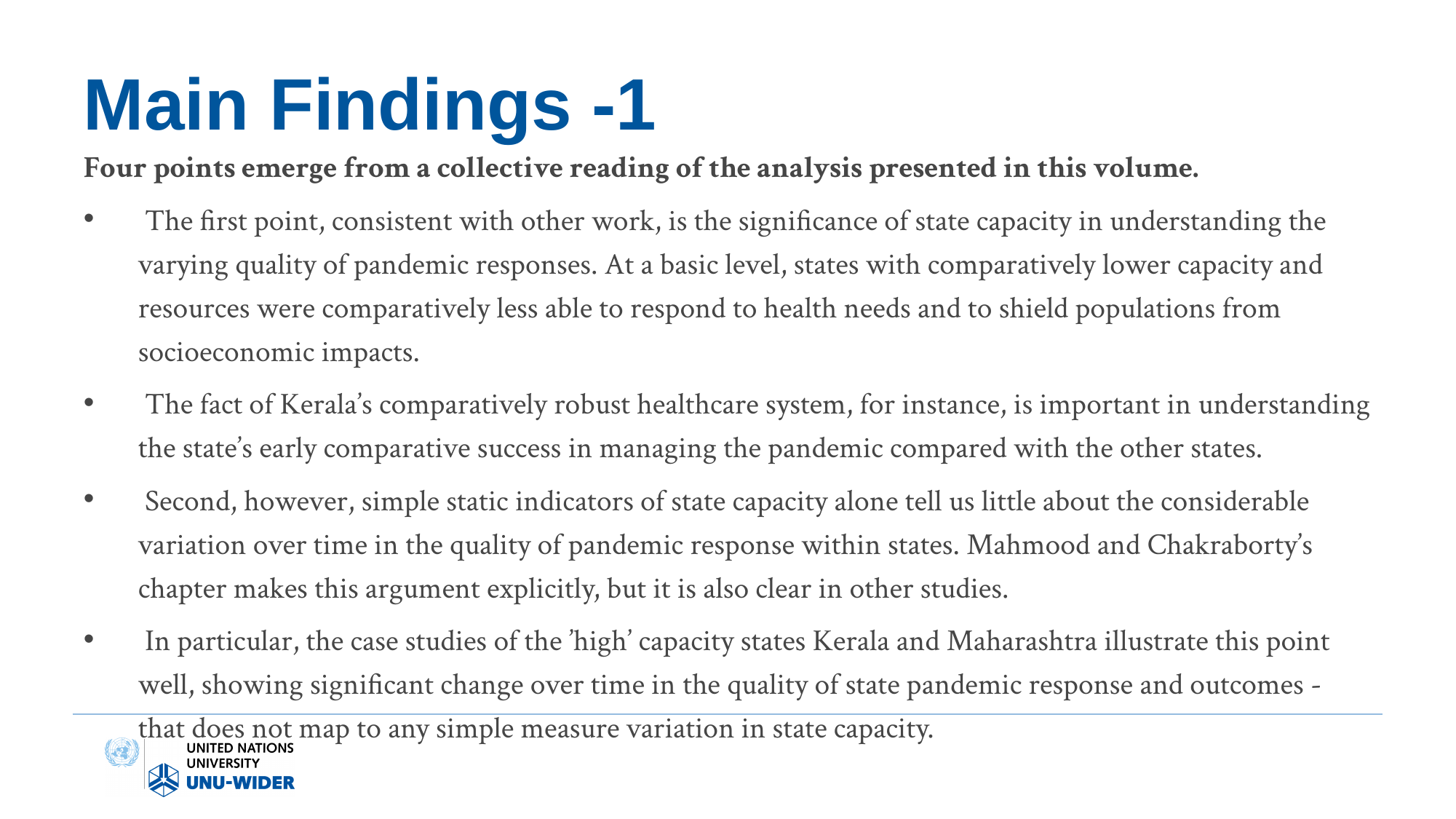

# Main Findings -1
Four points emerge from a collective reading of the analysis presented in this volume.
 The first point, consistent with other work, is the significance of state capacity in understanding the varying quality of pandemic responses. At a basic level, states with comparatively lower capacity and resources were comparatively less able to respond to health needs and to shield populations from socioeconomic impacts.
 The fact of Kerala’s comparatively robust healthcare system, for instance, is important in understanding the state’s early comparative success in managing the pandemic compared with the other states.
 Second, however, simple static indicators of state capacity alone tell us little about the considerable variation over time in the quality of pandemic response within states. Mahmood and Chakraborty’s chapter makes this argument explicitly, but it is also clear in other studies.
 In particular, the case studies of the ’high’ capacity states Kerala and Maharashtra illustrate this point well, showing significant change over time in the quality of state pandemic response and outcomes - that does not map to any simple measure variation in state capacity.